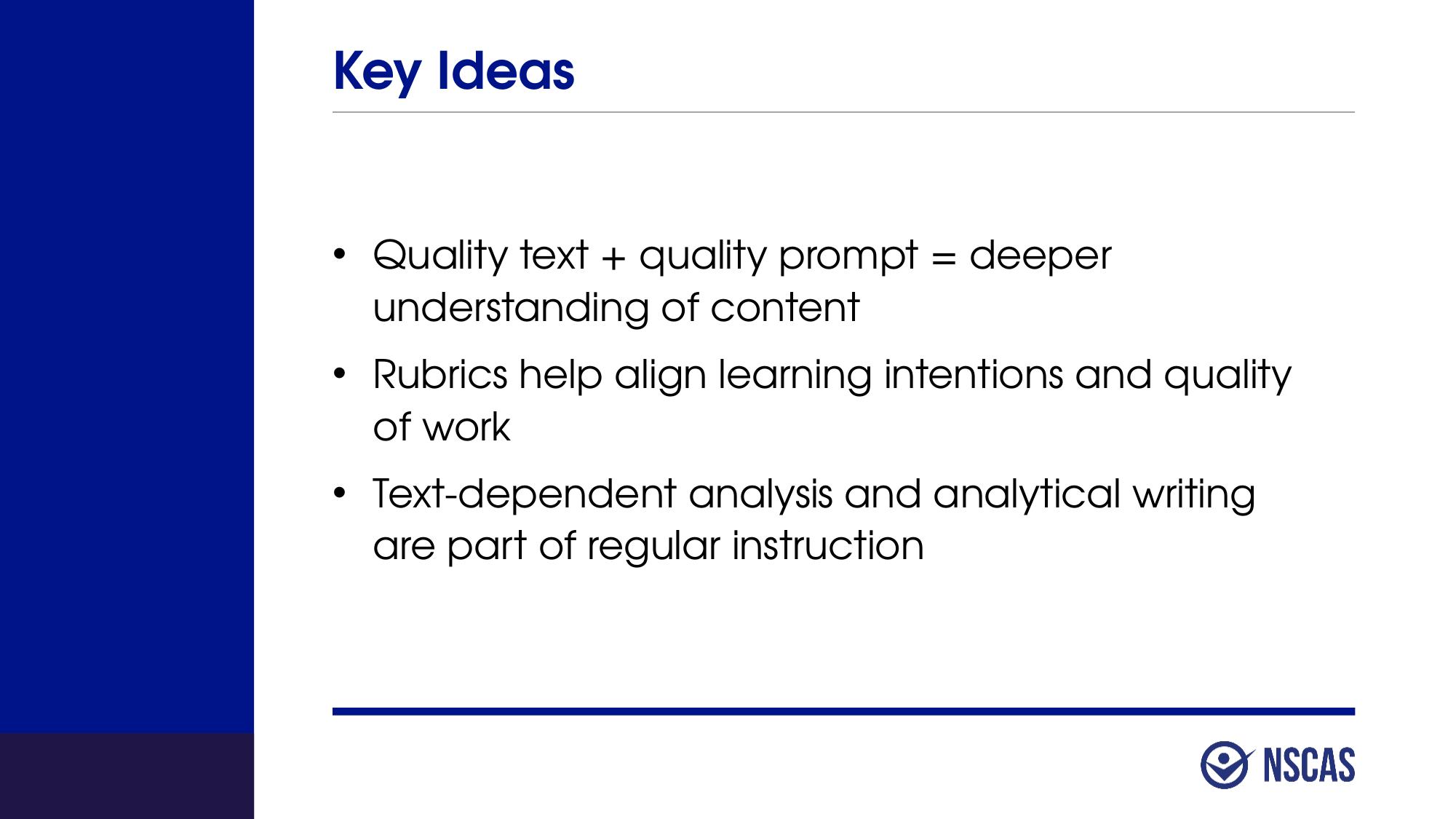

# Key Ideas
Quality text + quality prompt = deeper understanding of content
Rubrics help align learning intentions and quality
of work
Text-dependent analysis and analytical writing
are part of regular instruction